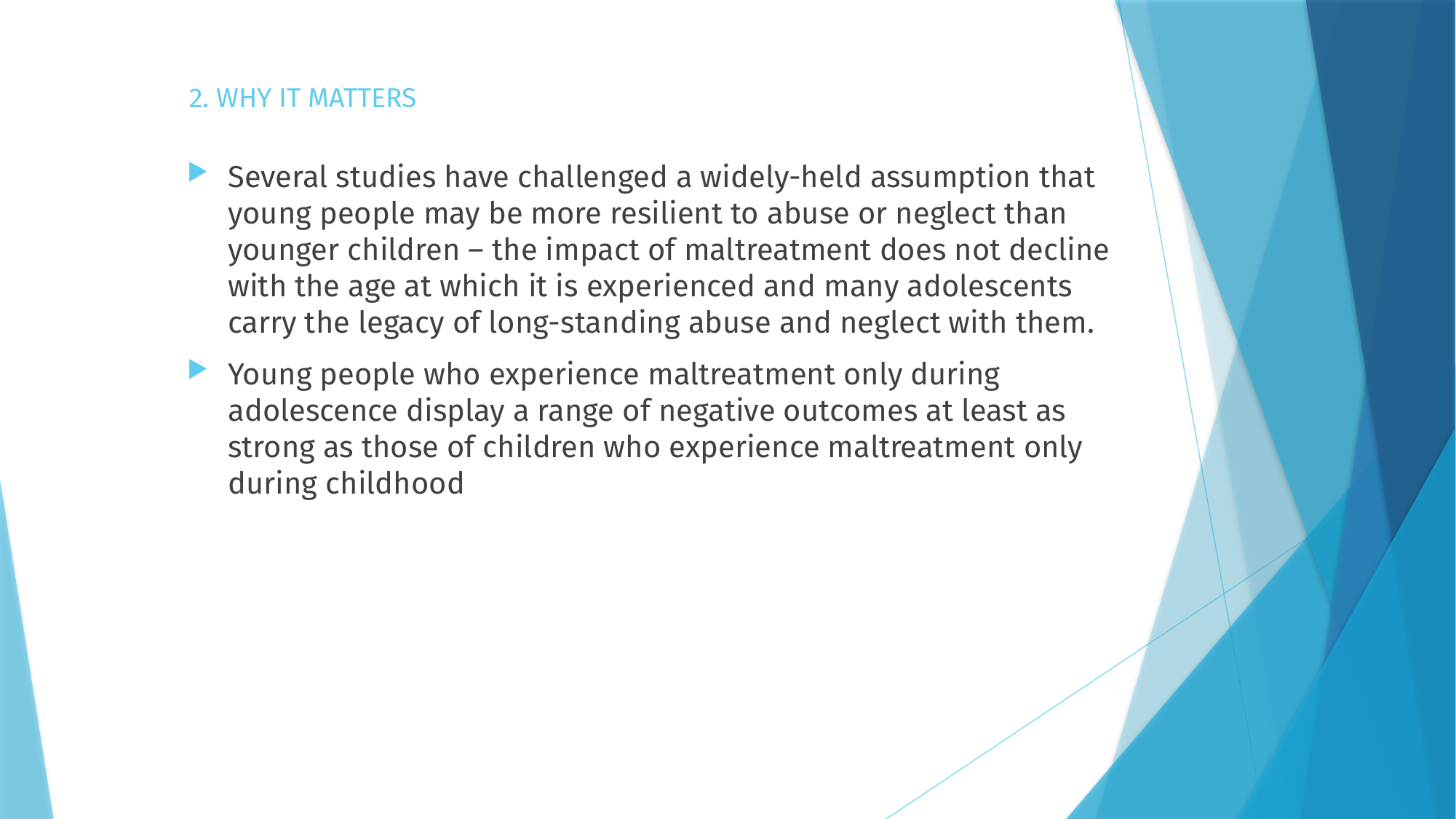

# 2. WHY IT MATTERS
Several studies have challenged a widely-held assumption that young people may be more resilient to abuse or neglect than younger children – the impact of maltreatment does not decline with the age at which it is experienced and many adolescents carry the legacy of long-standing abuse and neglect with them.
Young people who experience maltreatment only during adolescence display a range of negative outcomes at least as strong as those of children who experience maltreatment only during childhood